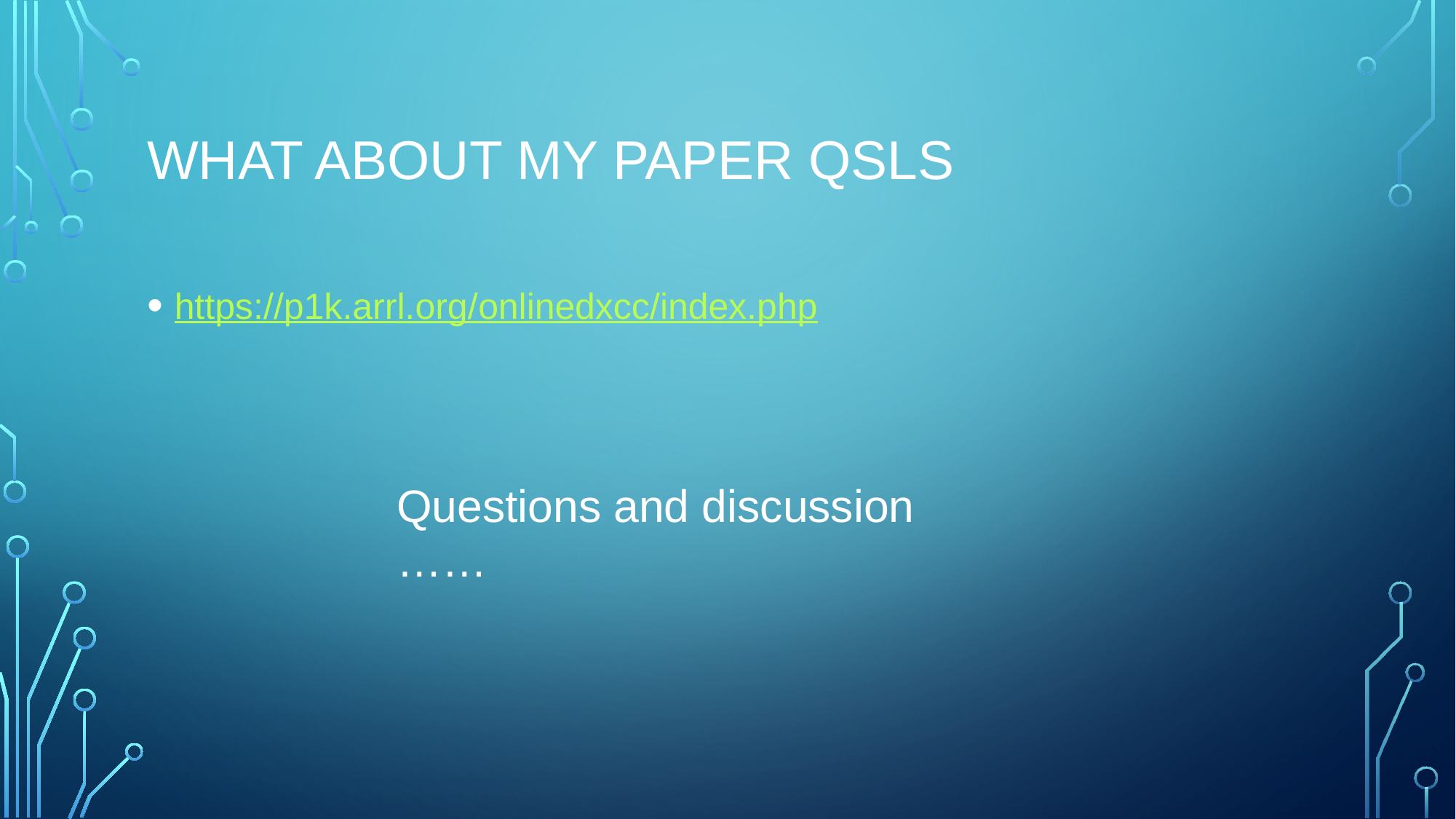

# What about my paper QSLs
https://p1k.arrl.org/onlinedxcc/index.php

Questions and discussion ……